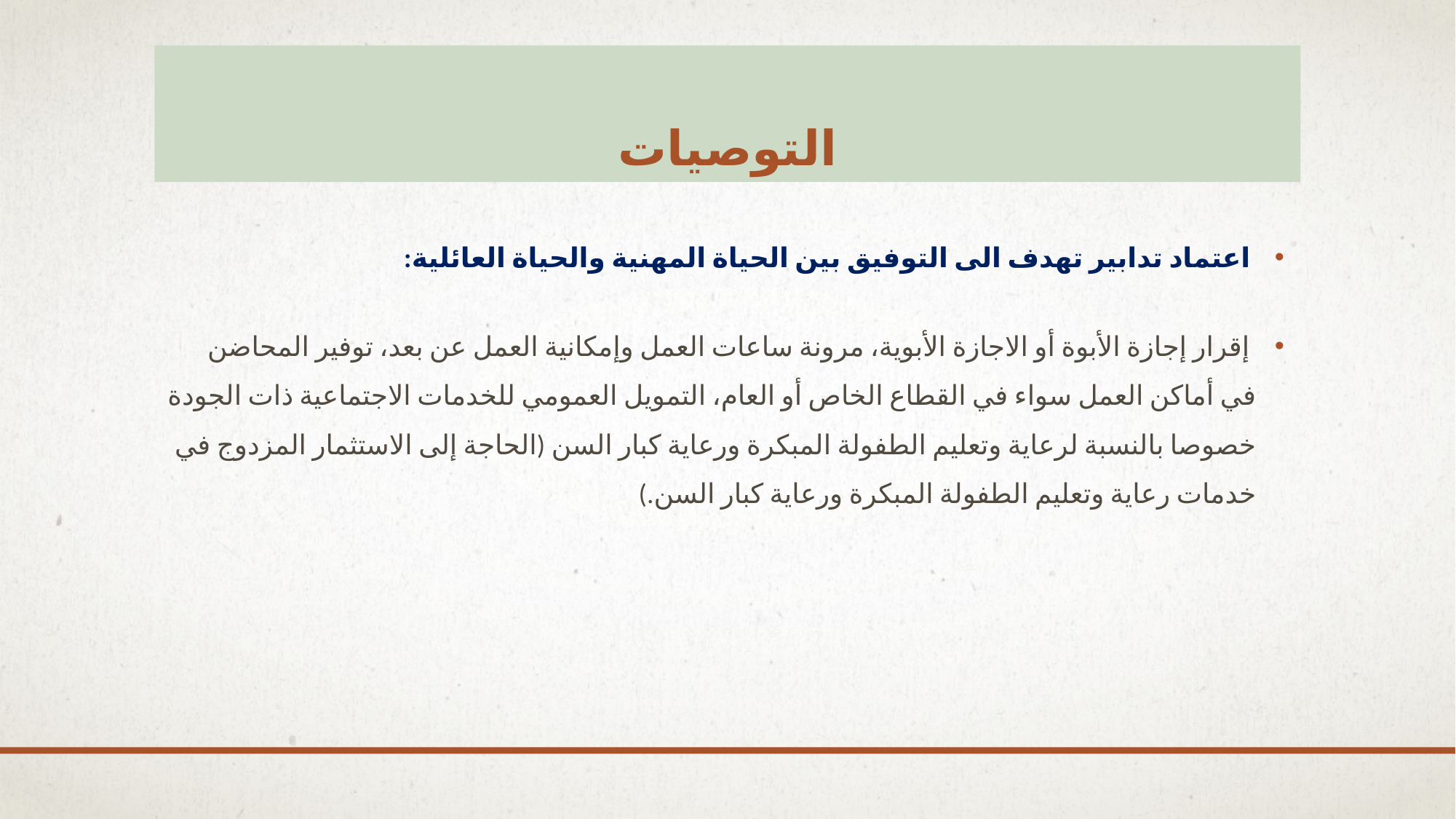

# التوصيات

 اعتماد تدابير تهدف الى التوفيق بين الحياة المهنية والحياة العائلية:
 إقرار إجازة الأبوة أو الاجازة الأبوية، مرونة ساعات العمل وإمكانية العمل عن بعد، توفير المحاضن في أماكن العمل سواء في القطاع الخاص أو العام، التمويل العمومي للخدمات الاجتماعية ذات الجودة خصوصا بالنسبة لرعاية وتعليم الطفولة المبكرة ورعاية كبار السن (الحاجة إلى الاستثمار المزدوج في خدمات رعاية وتعليم الطفولة المبكرة ورعاية كبار السن.)